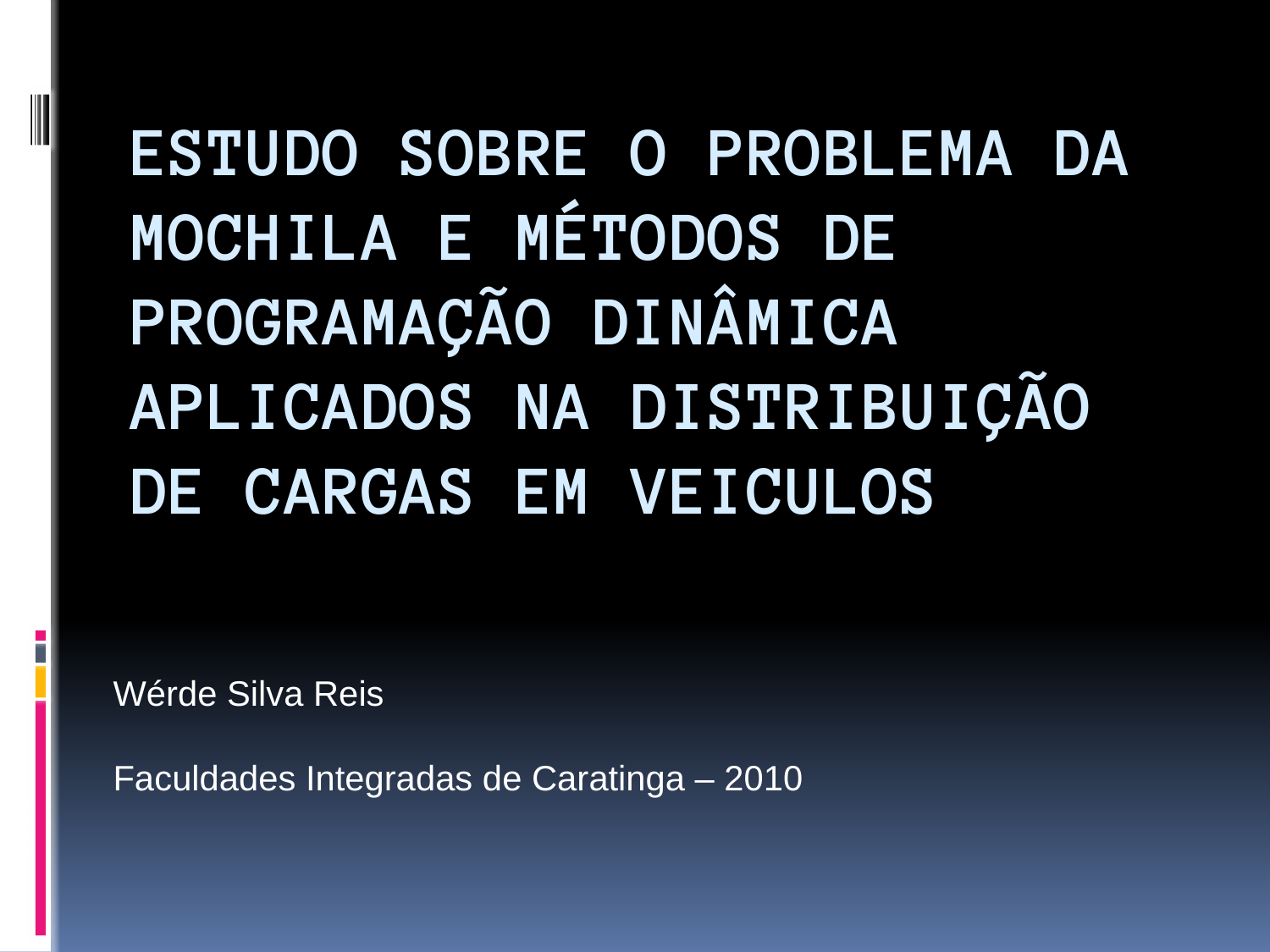

# ESTUDO SOBRE O PROBLEMA DA MOCHILA E MÉTODOS DE PROGRAMAÇÃO DINÂMICA APLICADOS NA DISTRIBUIÇÃO DE CARGAS EM VEICULOS
Wérde Silva Reis

Faculdades Integradas de Caratinga – 2010